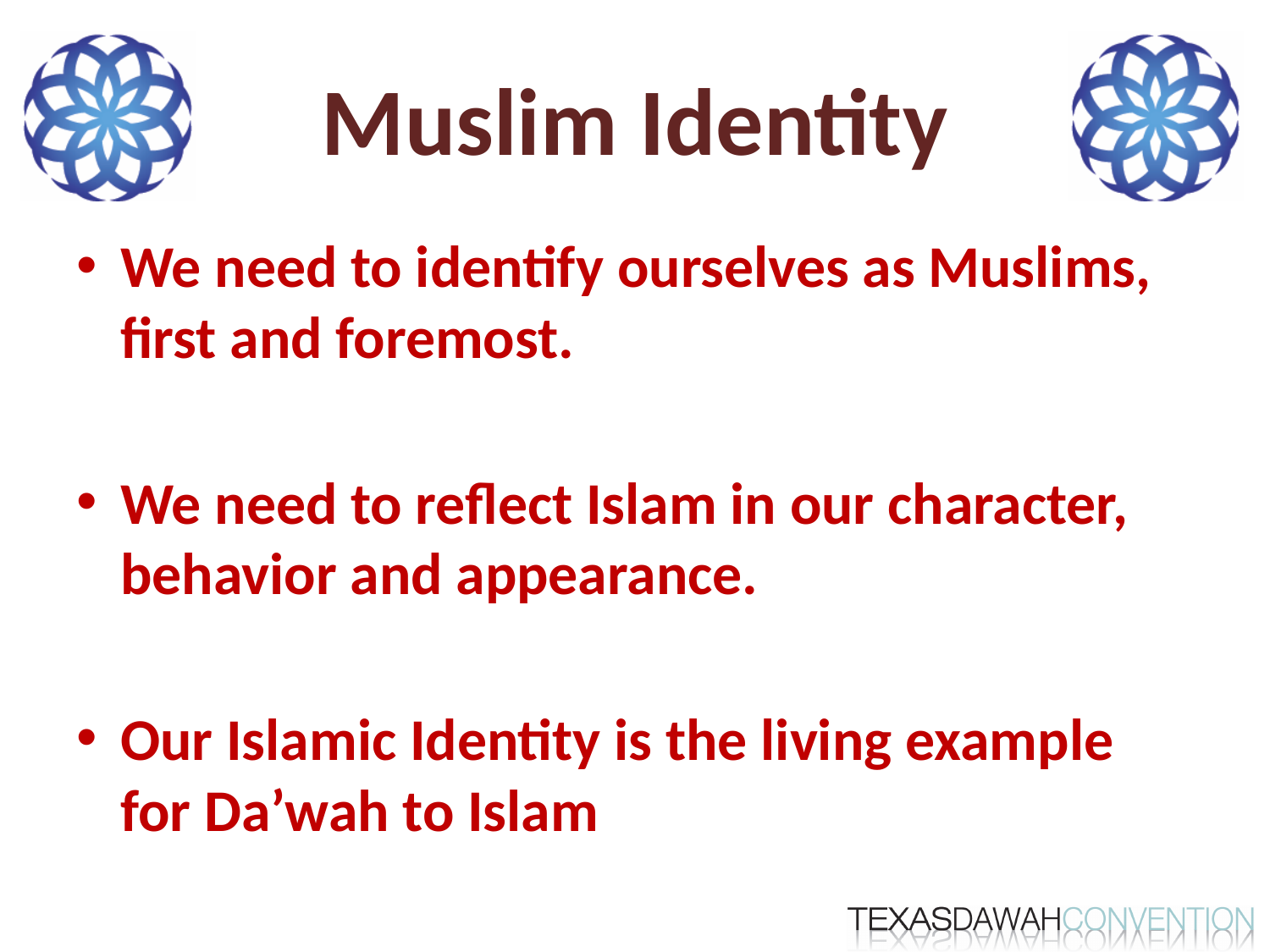

# Muslim Identity
We need to identify ourselves as Muslims, first and foremost.

We need to reflect Islam in our character, behavior and appearance.

Our Islamic Identity is the living example for Da’wah to Islam